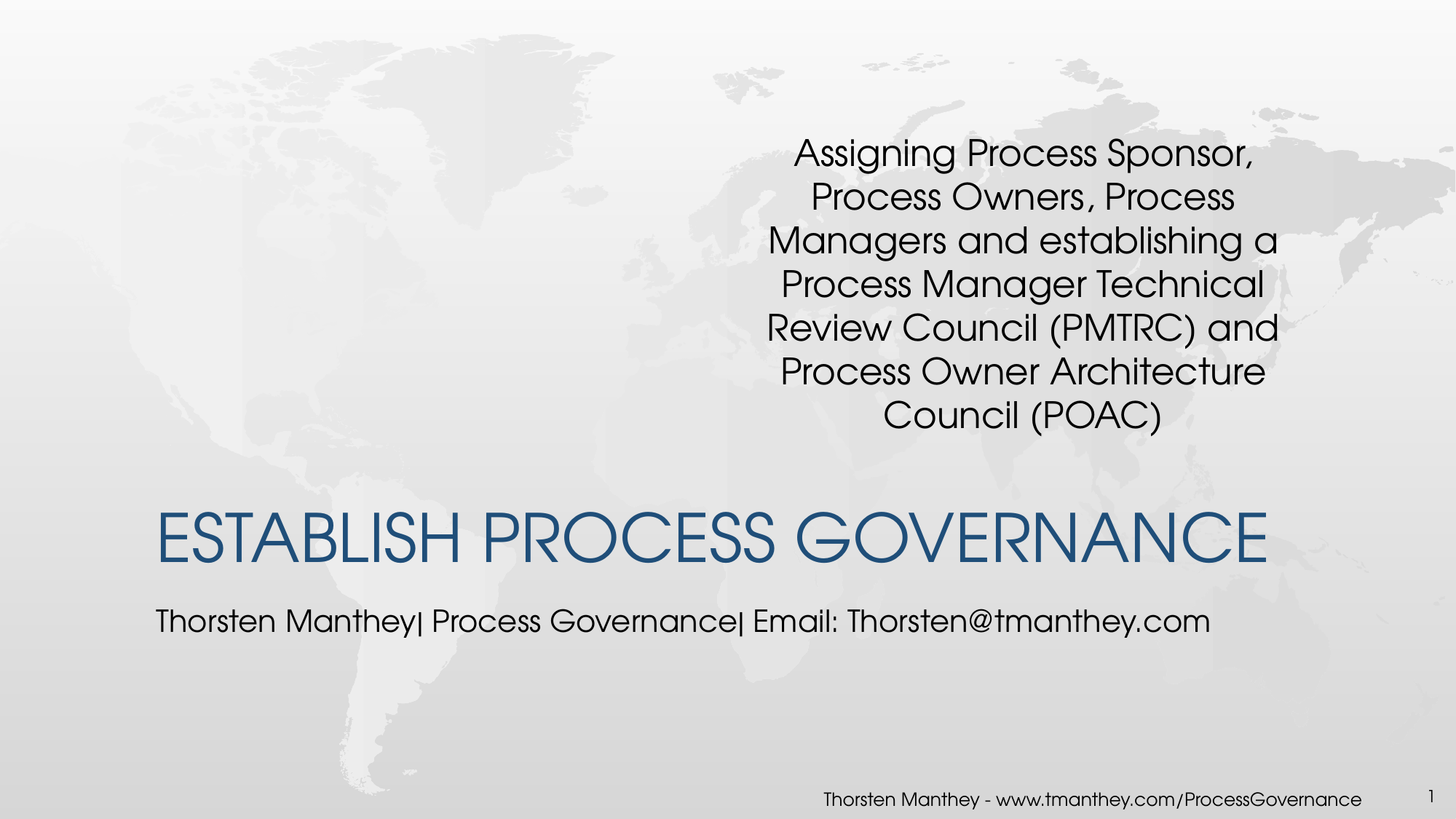

Assigning Process Sponsor, Process Owners, Process Managers and establishing a Process Manager Technical Review Council (PMTRC) and Process Owner Architecture Council (POAC)
# Establish Process Governance
Thorsten Manthey| Process Governance| Email: Thorsten@tmanthey.com
1